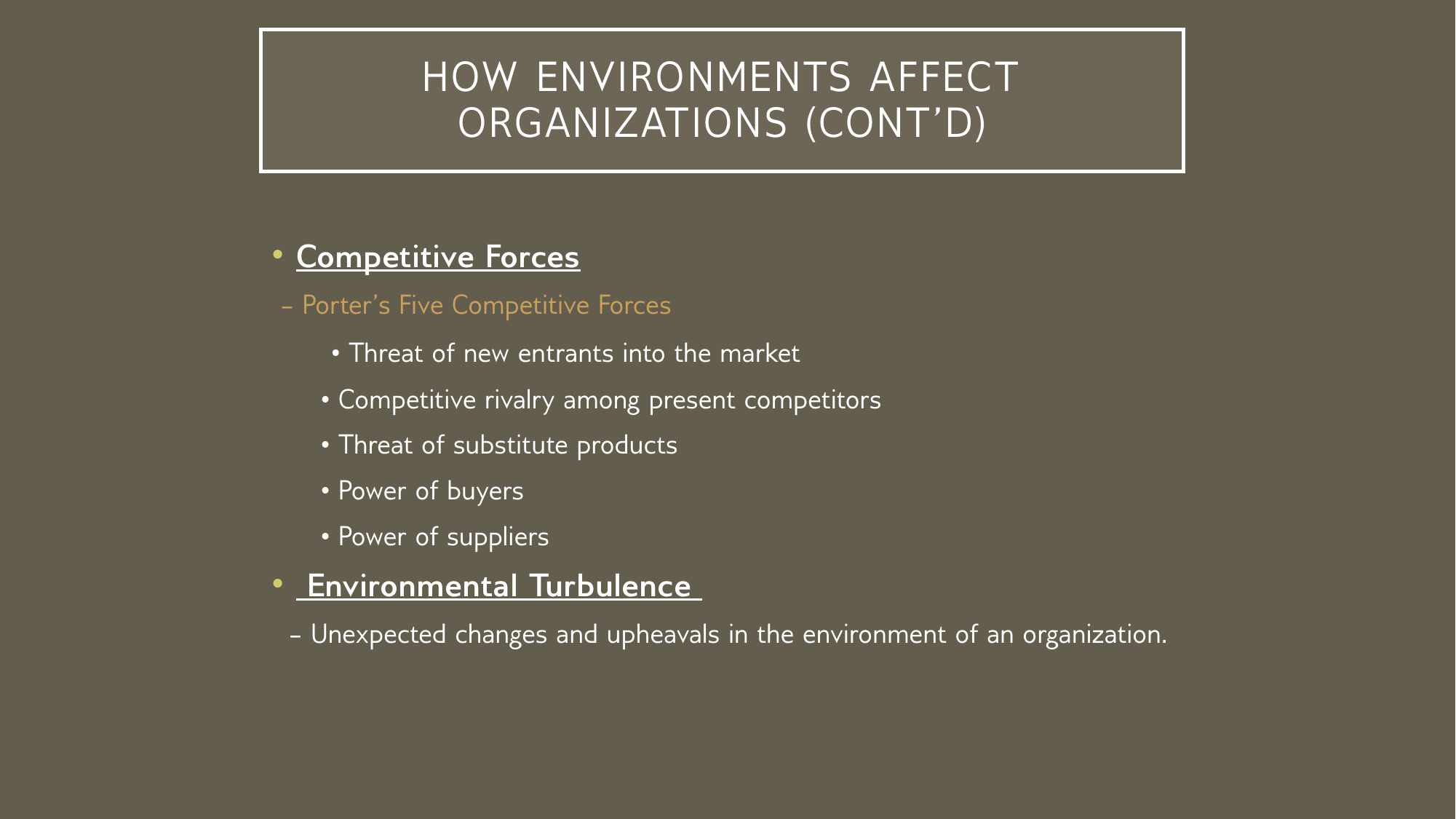

# How Environments Affect Organizations (cont’d)
Competitive Forces
 – Porter’s Five Competitive Forces
       • Threat of new entrants into the market
• Competitive rivalry among present competitors
• Threat of substitute products
• Power of buyers
• Power of suppliers
 Environmental Turbulence
  – Unexpected changes and upheavals in the environment of an organization.